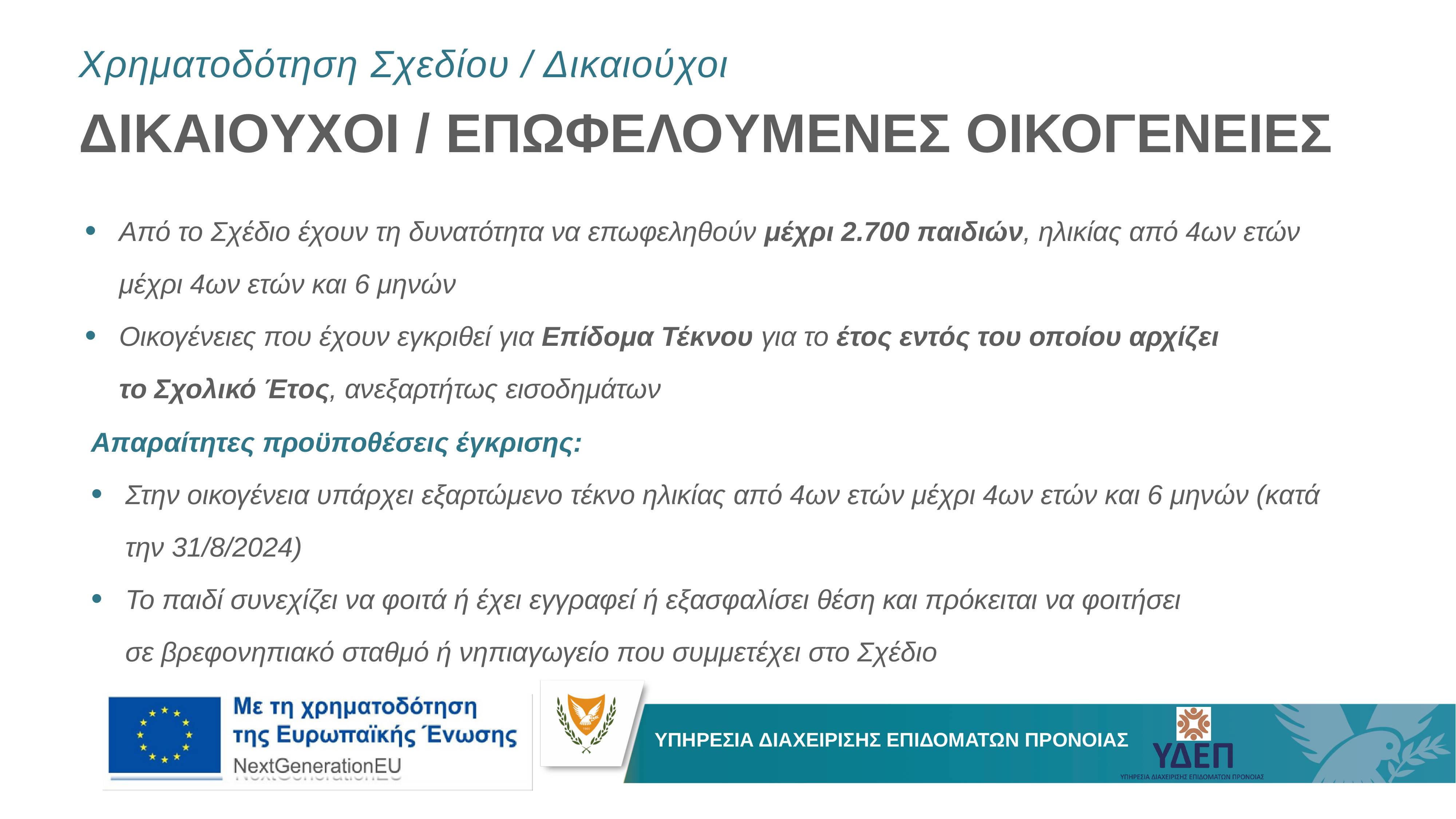

Χρηματοδότηση Σχεδίου / Δικαιούχοι
ΔικαιοYχοι / ΕπωφελοYμενες ΟικογEνειες
Από το Σχέδιο έχουν τη δυνατότητα να επωφεληθούν μέχρι 2.700 παιδιών, ηλικίας από 4ων ετών μέχρι 4ων ετών και 6 μηνών
Οικογένειες που έχουν εγκριθεί για Επίδομα Τέκνου για το έτος εντός του οποίου αρχίζει
το Σχολικό Έτος, ανεξαρτήτως εισοδημάτων
Απαραίτητες προϋποθέσεις έγκρισης:
Στην οικογένεια υπάρχει εξαρτώμενο τέκνο ηλικίας από 4ων ετών μέχρι 4ων ετών και 6 μηνών (κατά την 31/8/2024)
Το παιδί συνεχίζει να φοιτά ή έχει εγγραφεί ή εξασφαλίσει θέση και πρόκειται να φοιτήσει
σε βρεφονηπιακό σταθμό ή νηπιαγωγείο που συμμετέχει στο Σχέδιο